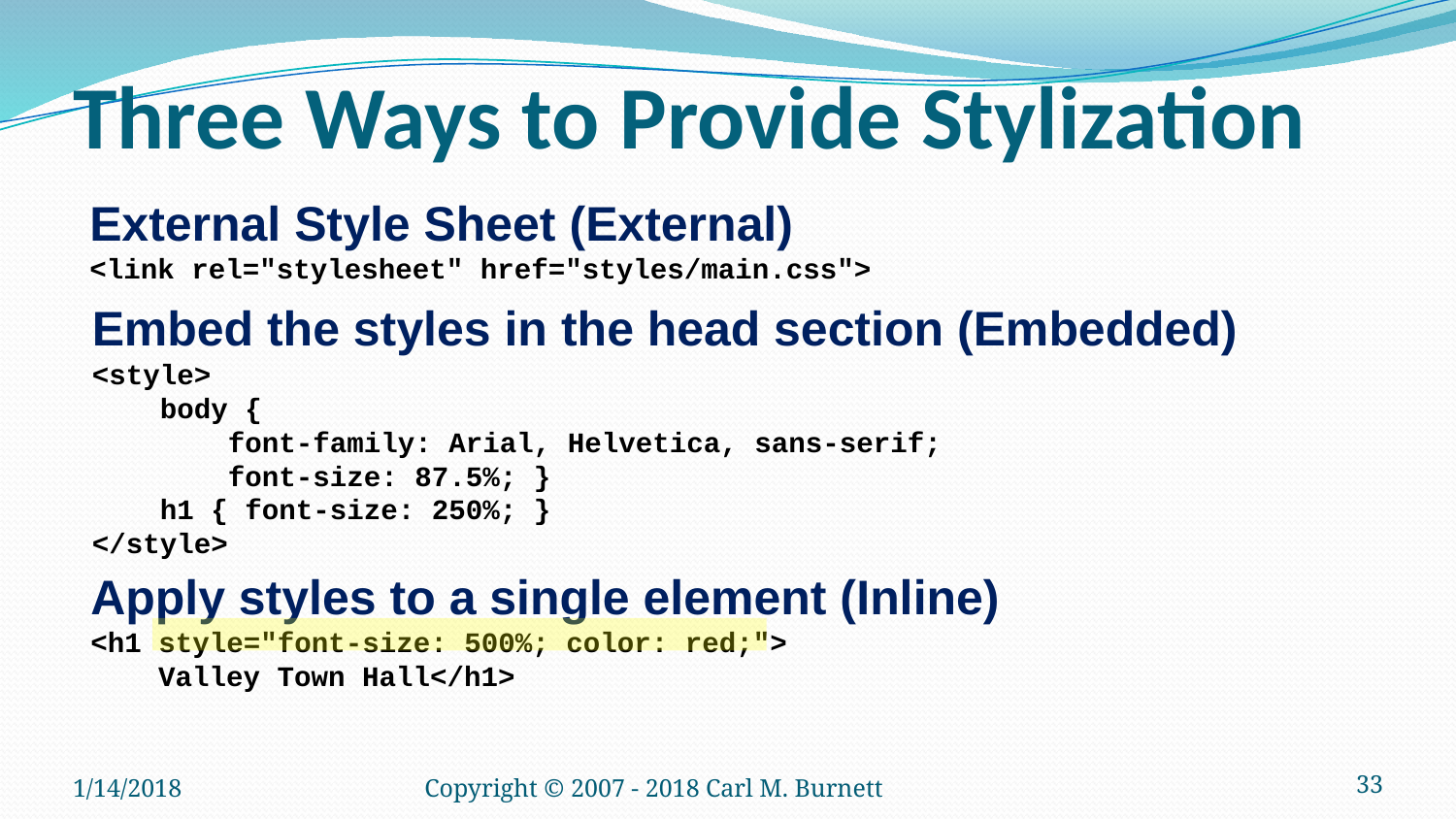

# Three Ways to Provide Stylization
External Style Sheet (External)
<link rel="stylesheet" href="styles/main.css">
Embed the styles in the head section (Embedded)
<style>
    body {
        font-family: Arial, Helvetica, sans-serif;
        font-size: 87.5%; }
    h1 { font-size: 250%; }
</style>
Apply styles to a single element (Inline)
<h1 style="font-size: 500%; color: red;">
    Valley Town Hall</h1>

1/14/2018
Copyright © 2007 - 2018 Carl M. Burnett
33